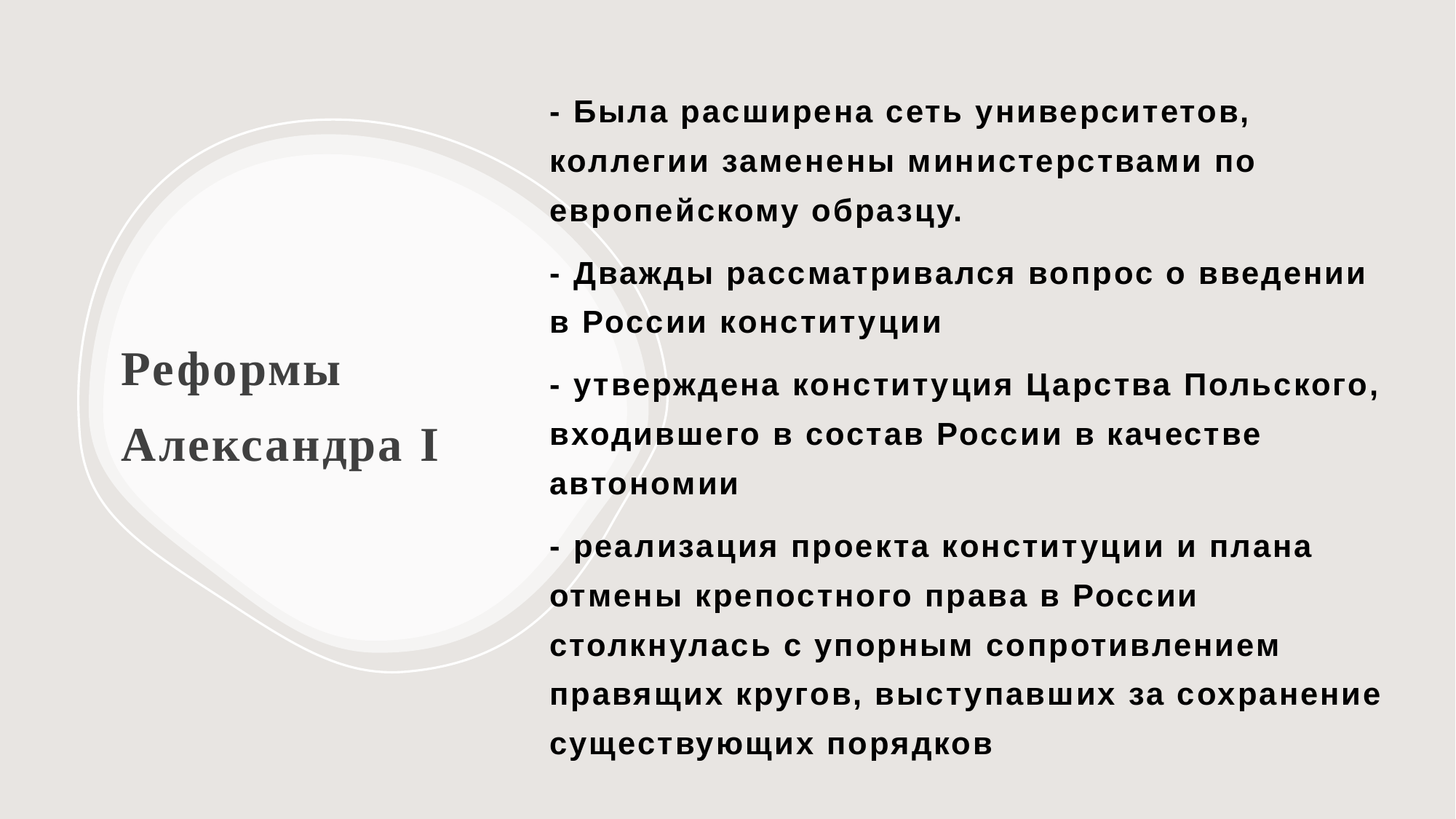

- Была расширена сеть университетов, коллегии заменены министерствами по европейскому образцу.
- Дважды рассматривался вопрос о введении в России конституции
- утверждена конституция Царства Польского, входившего в состав России в качестве автономии
- реализация проекта конституции и плана отмены крепостного права в России столкнулась с упорным сопротивлением правящих кругов, выступавших за сохранение существующих порядков

# Реформы Александра I